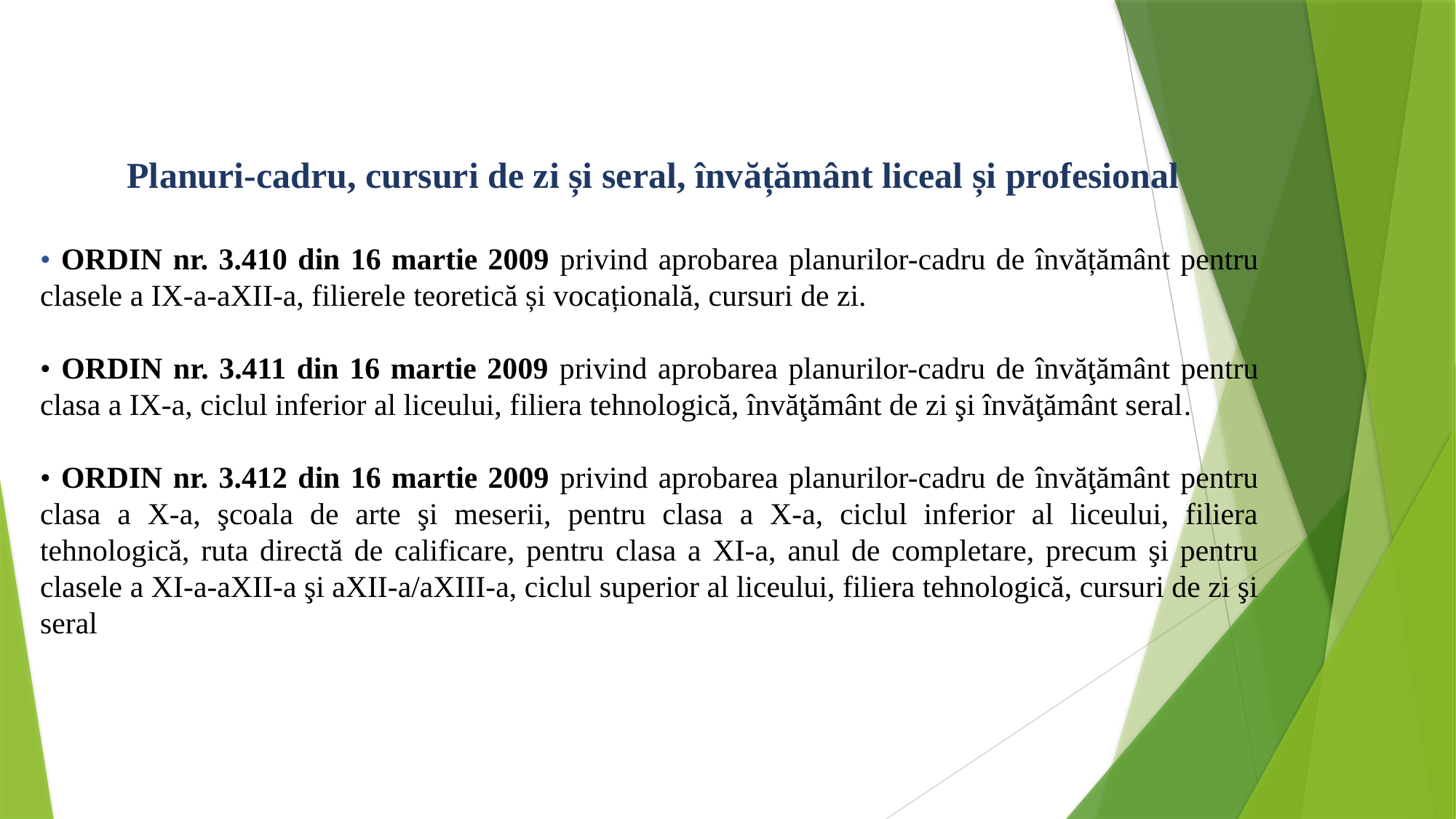

Planuri-cadru, cursuri de zi și seral, învățământ liceal și profesional

• ORDIN nr. 3.410 din 16 martie 2009 privind aprobarea planurilor-cadru de învățământ pentru clasele a IX-a-aXII-a, filierele teoretică și vocațională, cursuri de zi.

• ORDIN nr. 3.411 din 16 martie 2009 privind aprobarea planurilor-cadru de învăţământ pentru clasa a IX-a, ciclul inferior al liceului, filiera tehnologică, învăţământ de zi şi învăţământ seral.

• ORDIN nr. 3.412 din 16 martie 2009 privind aprobarea planurilor-cadru de învăţământ pentru clasa a X-a, şcoala de arte şi meserii, pentru clasa a X-a, ciclul inferior al liceului, filiera tehnologică, ruta directă de calificare, pentru clasa a XI-a, anul de completare, precum şi pentru clasele a XI-a-aXII-a şi aXII-a/aXIII-a, ciclul superior al liceului, filiera tehnologică, cursuri de zi şi seral